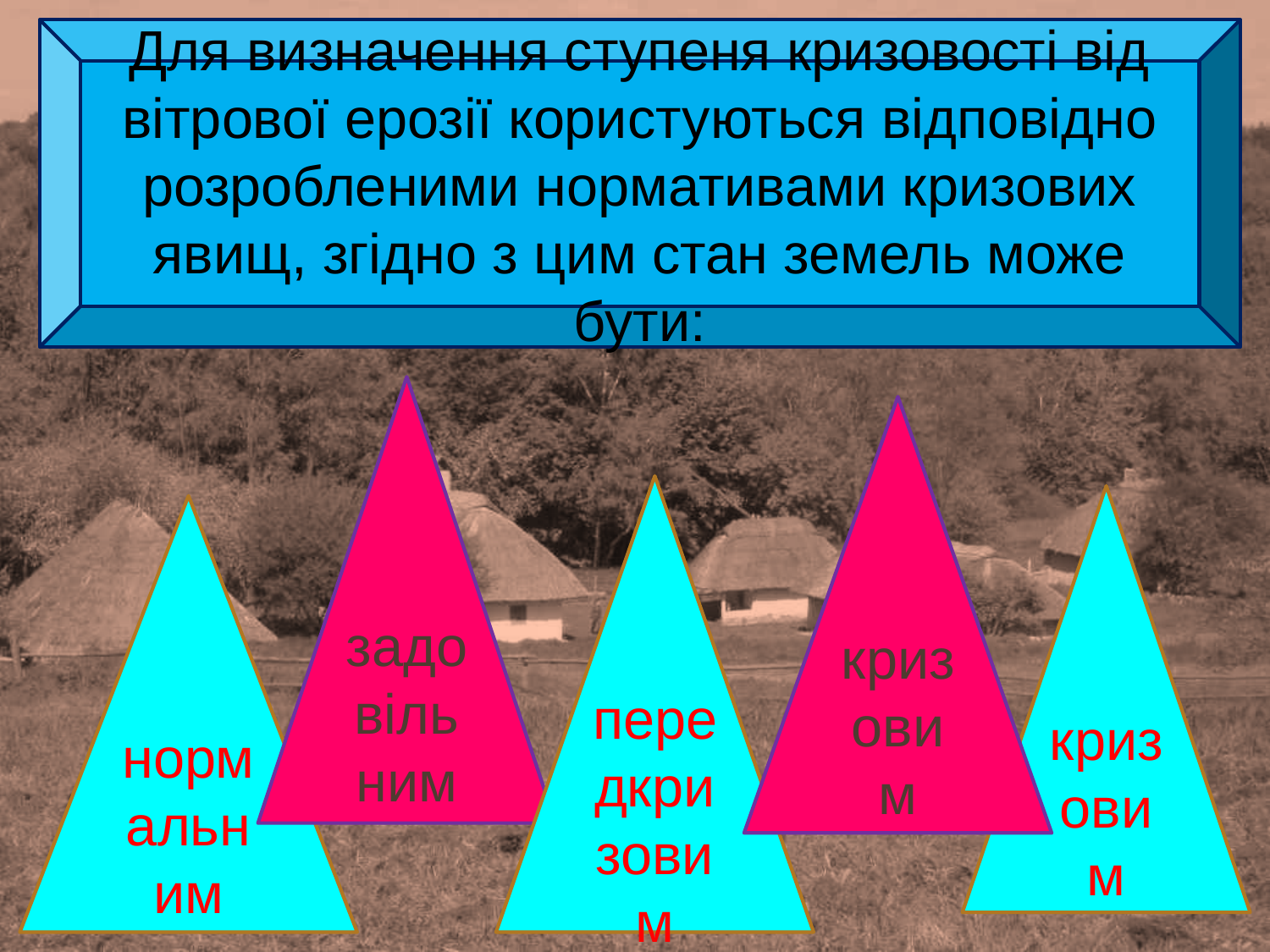

Для визначення ступеня кризовості від вітрової ерозії користуються відповідно розробленими нормативами кризових явищ, згідно з цим стан земель може бути:
задовільним
кризовим
передкризовим
кризовим
нормальним